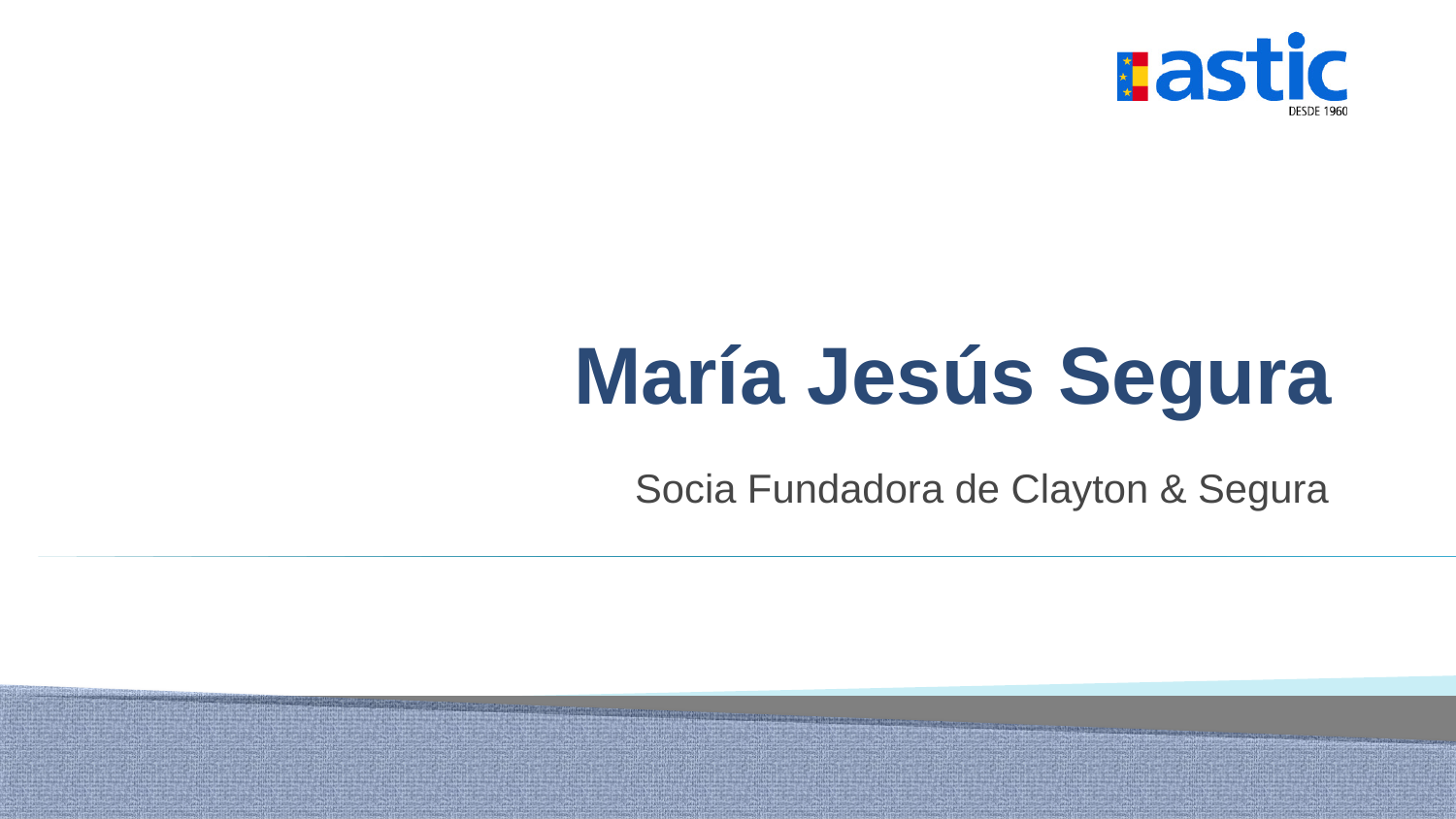

# María Jesús Segura
Socia Fundadora de Clayton & Segura